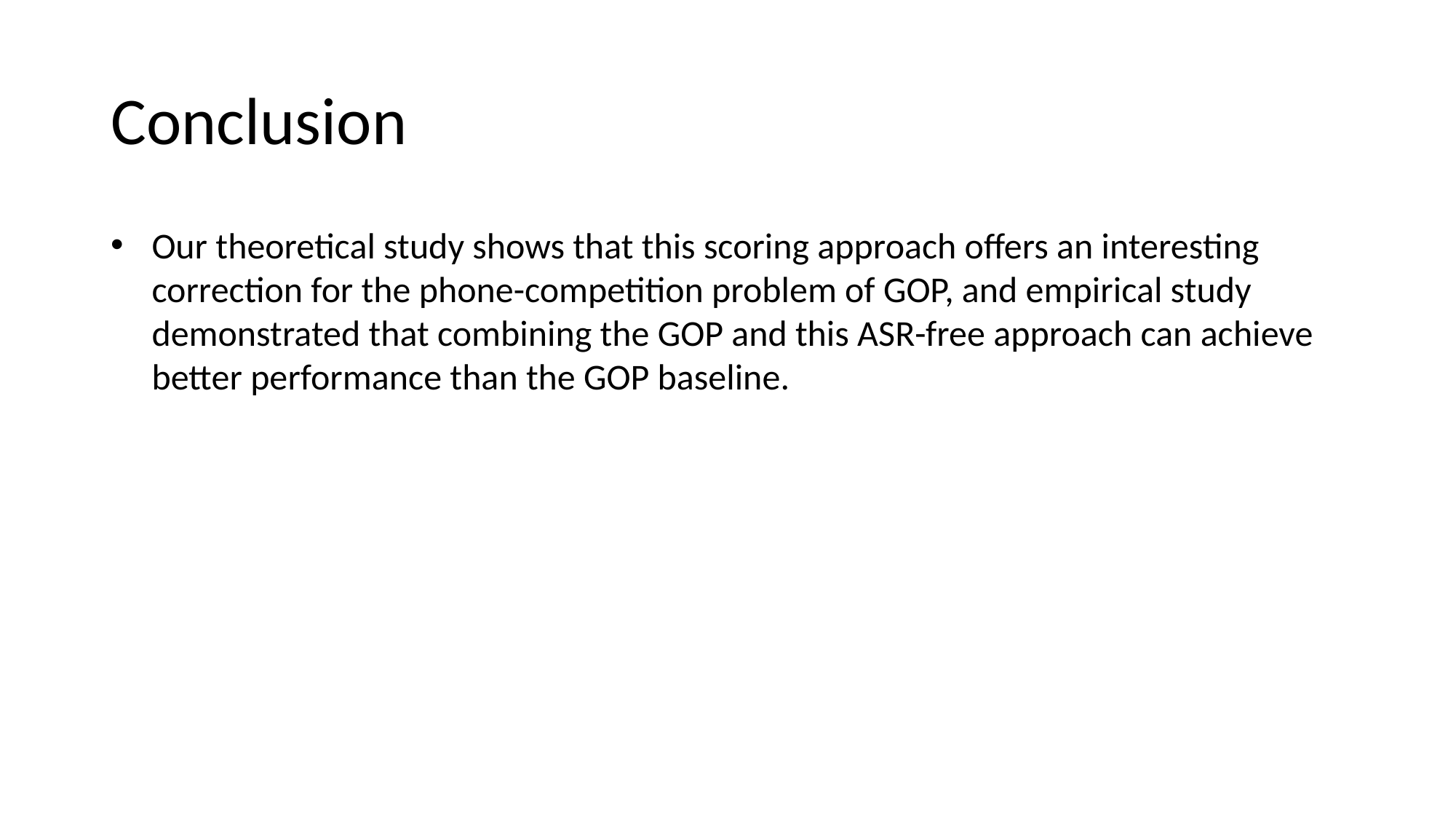

# Conclusion
Our theoretical study shows that this scoring approach offers an interesting correction for the phone-competition problem of GOP, and empirical study demonstrated that combining the GOP and this ASR-free approach can achieve better performance than the GOP baseline.